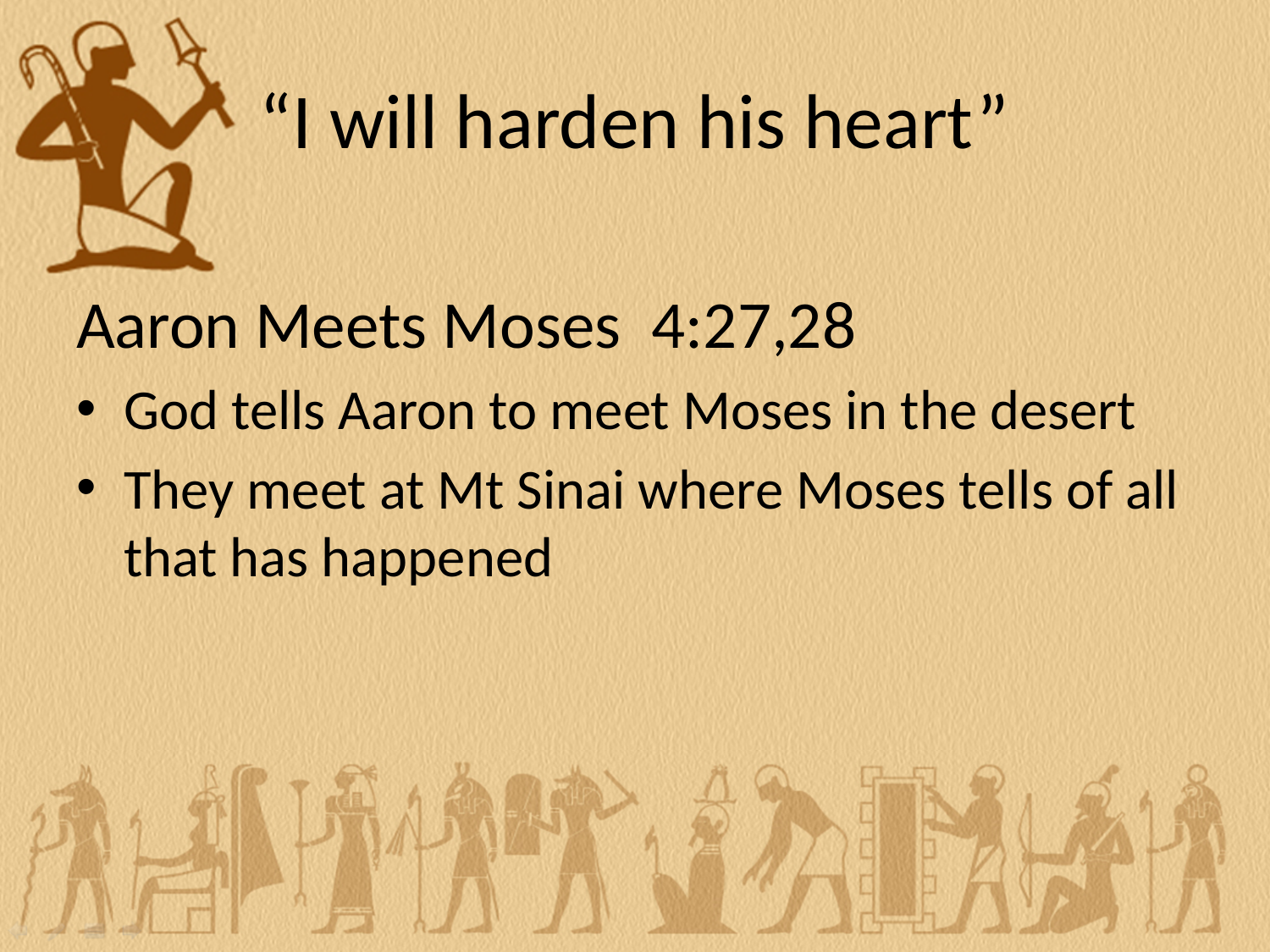

# “I will harden his heart”
Aaron Meets Moses  4:27,28
God tells Aaron to meet Moses in the desert
They meet at Mt Sinai where Moses tells of all that has happened